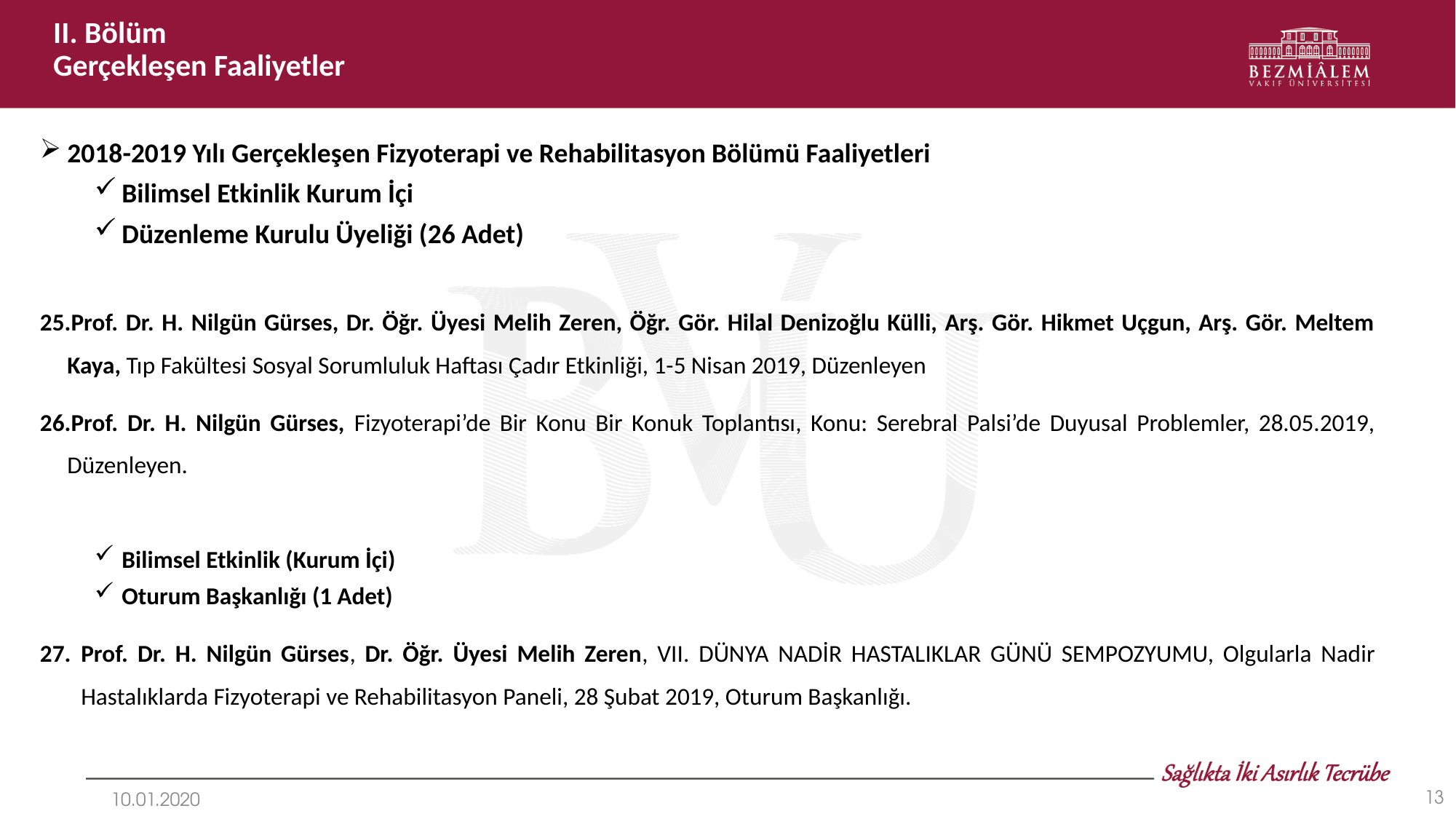

II. Bölüm
Gerçekleşen Faaliyetler
2018-2019 Yılı Gerçekleşen Fizyoterapi ve Rehabilitasyon Bölümü Faaliyetleri
Bilimsel Etkinlik Kurum İçi
Düzenleme Kurulu Üyeliği (26 Adet)

Prof. Dr. H. Nilgün Gürses, Dr. Öğr. Üyesi Melih Zeren, Öğr. Gör. Hilal Denizoğlu Külli, Arş. Gör. Hikmet Uçgun, Arş. Gör. Meltem Kaya, Tıp Fakültesi Sosyal Sorumluluk Haftası Çadır Etkinliği, 1-5 Nisan 2019, Düzenleyen
Prof. Dr. H. Nilgün Gürses, Fizyoterapi’de Bir Konu Bir Konuk Toplantısı, Konu: Serebral Palsi’de Duyusal Problemler, 28.05.2019, Düzenleyen.

Bilimsel Etkinlik (Kurum İçi)
Oturum Başkanlığı (1 Adet)
Prof. Dr. H. Nilgün Gürses, Dr. Öğr. Üyesi Melih Zeren, VII. DÜNYA NADİR HASTALIKLAR GÜNÜ SEMPOZYUMU, Olgularla Nadir Hastalıklarda Fizyoterapi ve Rehabilitasyon Paneli, 28 Şubat 2019, Oturum Başkanlığı.

13
10.01.2020